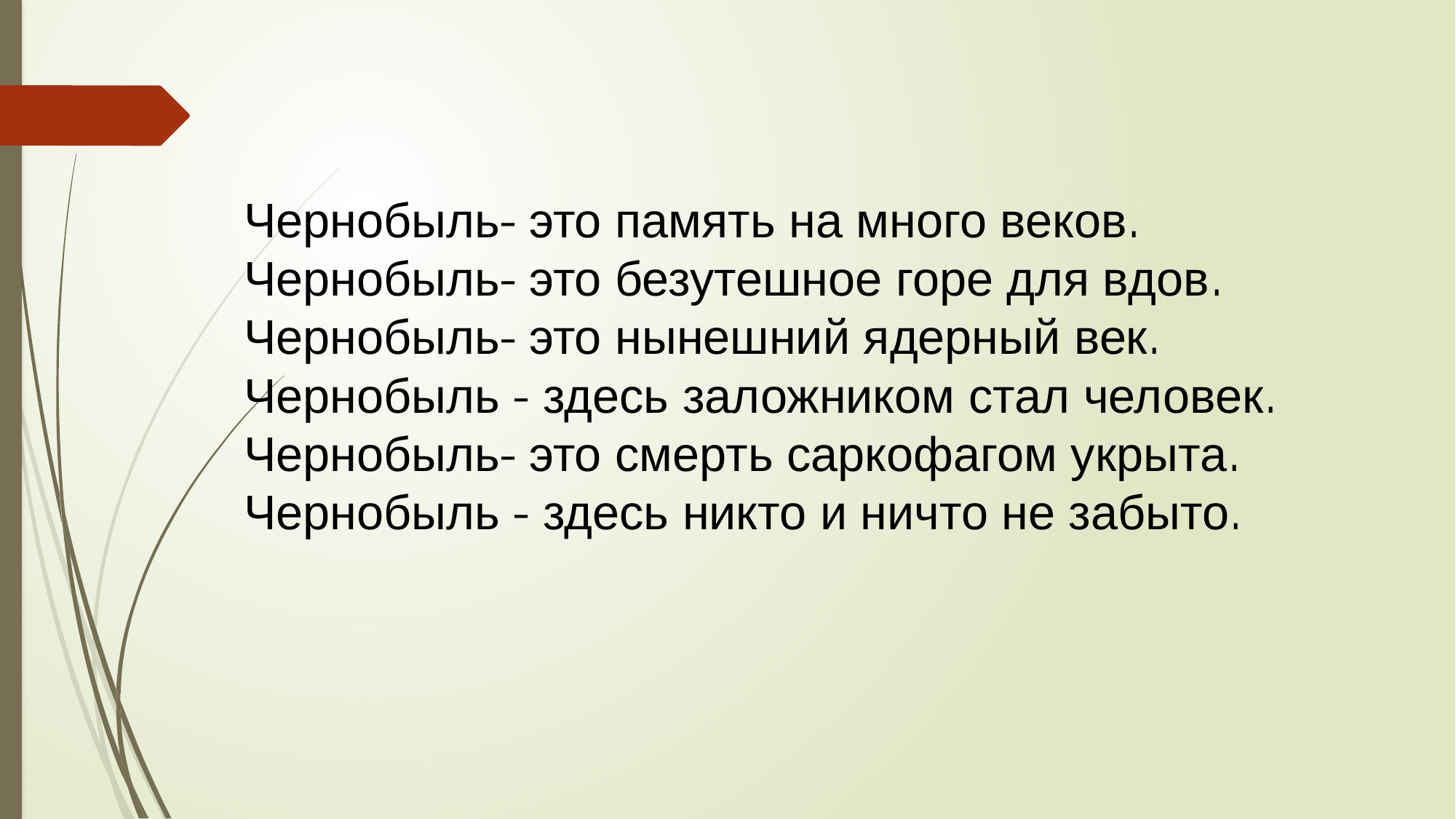

Чернобыль- это память на много веков.
Чернобыль- это безутешное горе для вдов.
Чернобыль- это нынешний ядерный век.
Чернобыль - здесь заложником стал человек.
Чернобыль- это смерть саркофагом укрыта.
Чернобыль - здесь никто и ничто не забыто.